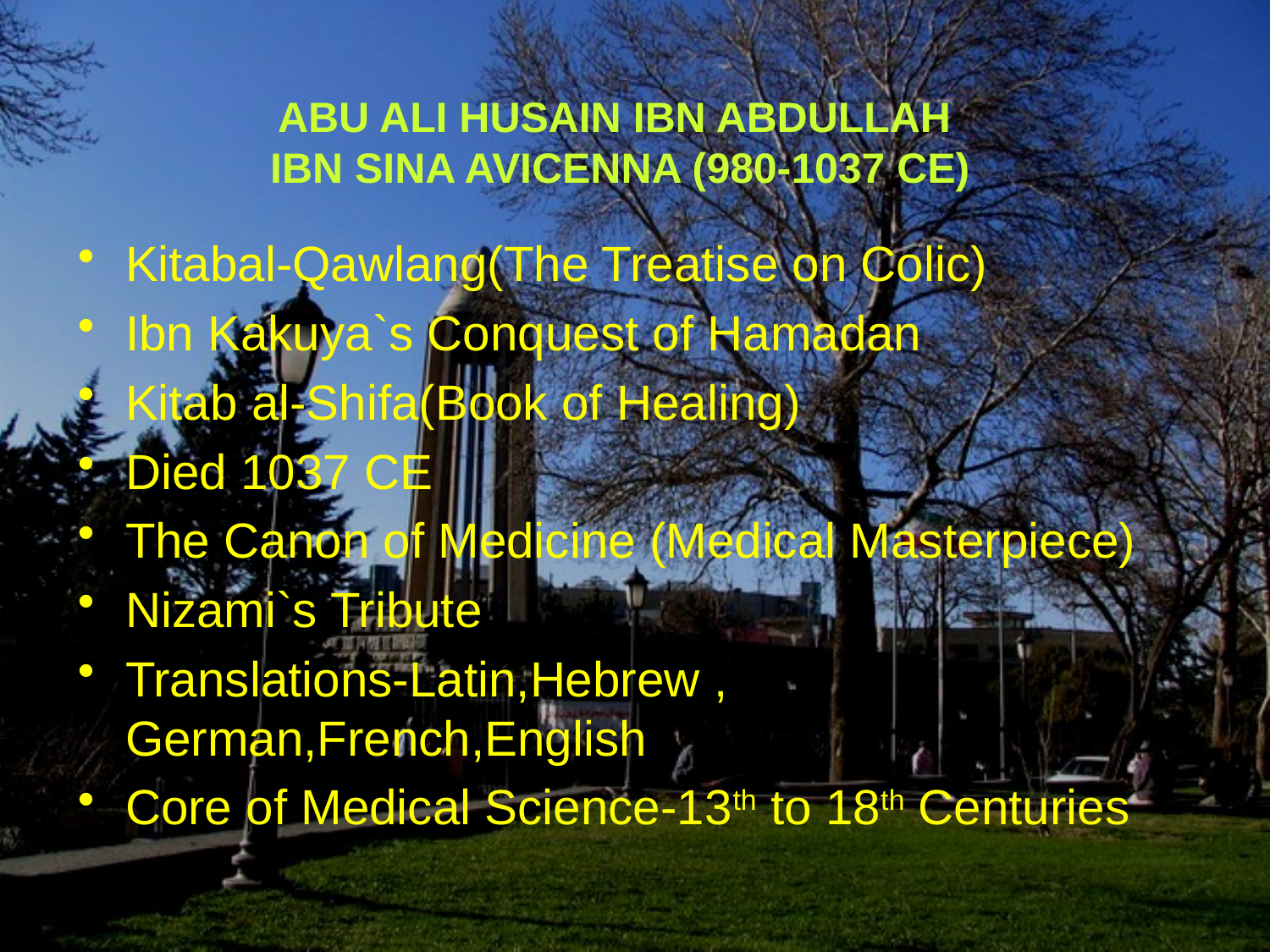

# ABU ALI HUSAIN IBN ABDULLAH IBN SINA AVICENNA (980-1037 CE)
Kitabal-Qawlang(The Treatise on Colic)
Ibn Kakuya`s Conquest of Hamadan
Kitab al-Shifa(Book of Healing)
Died 1037 CE
The Canon of Medicine (Medical Masterpiece)
Nizami`s Tribute
Translations-Latin,Hebrew , German,French,English
Core of Medical Science-13th to 18th Centuries